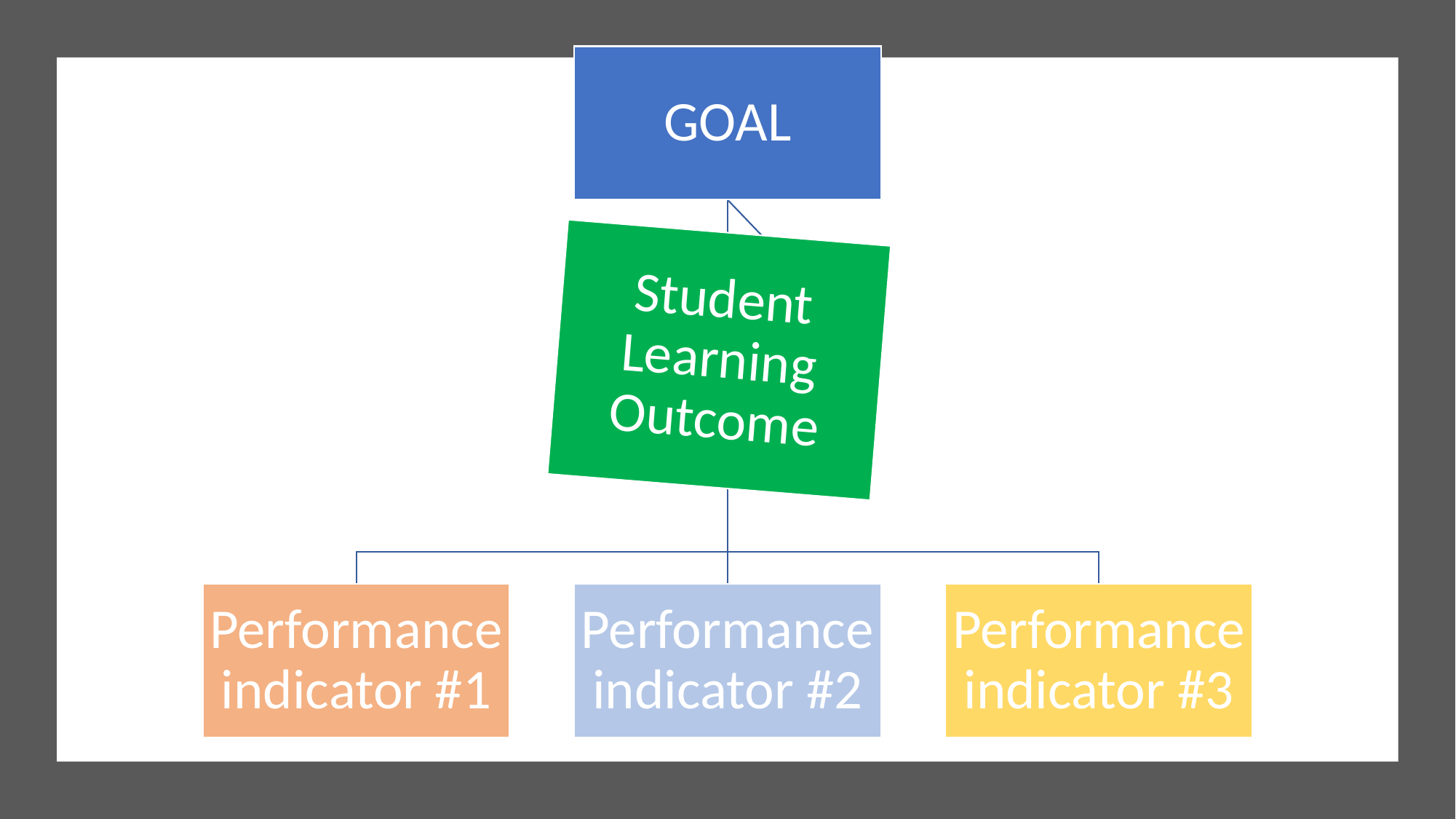

GOAL
Performance indicator #1
Performance indicator #2
Performance indicator #3
Student Learning Outcome